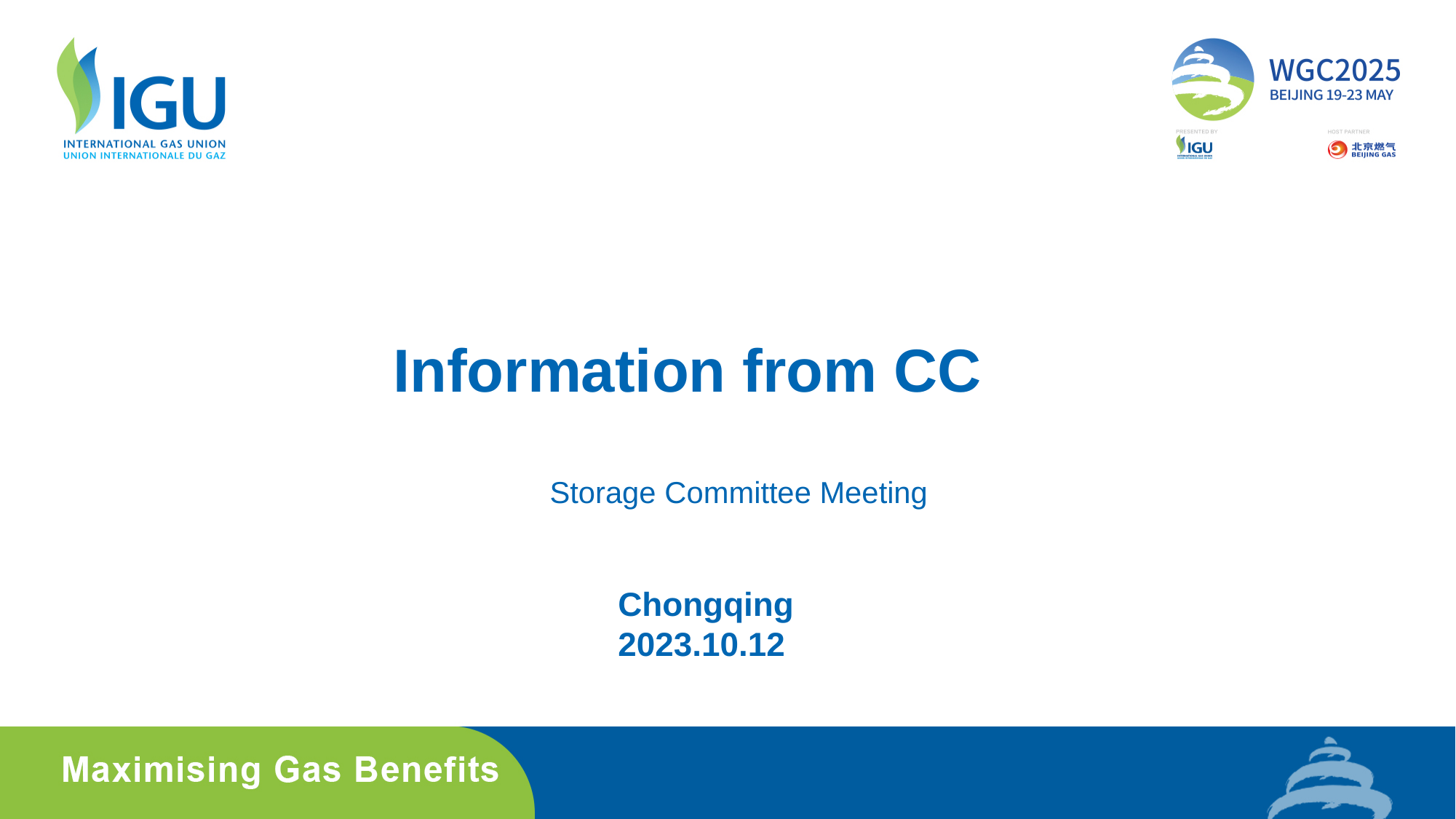

# Information from CC
Storage Committee Meeting
Chongqing
2023.10.12